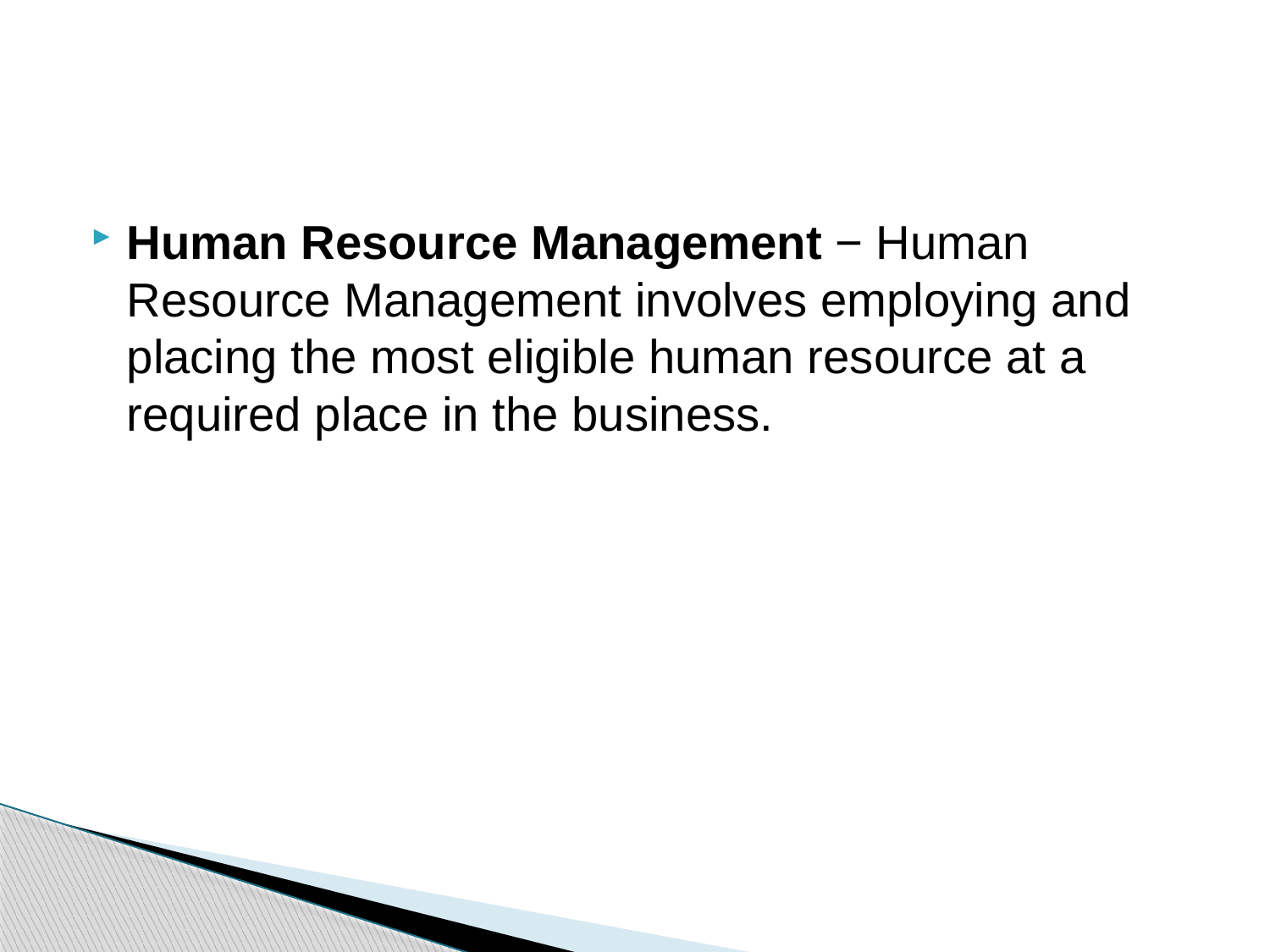

#
Human Resource Management − Human Resource Management involves employing and placing the most eligible human resource at a required place in the business.